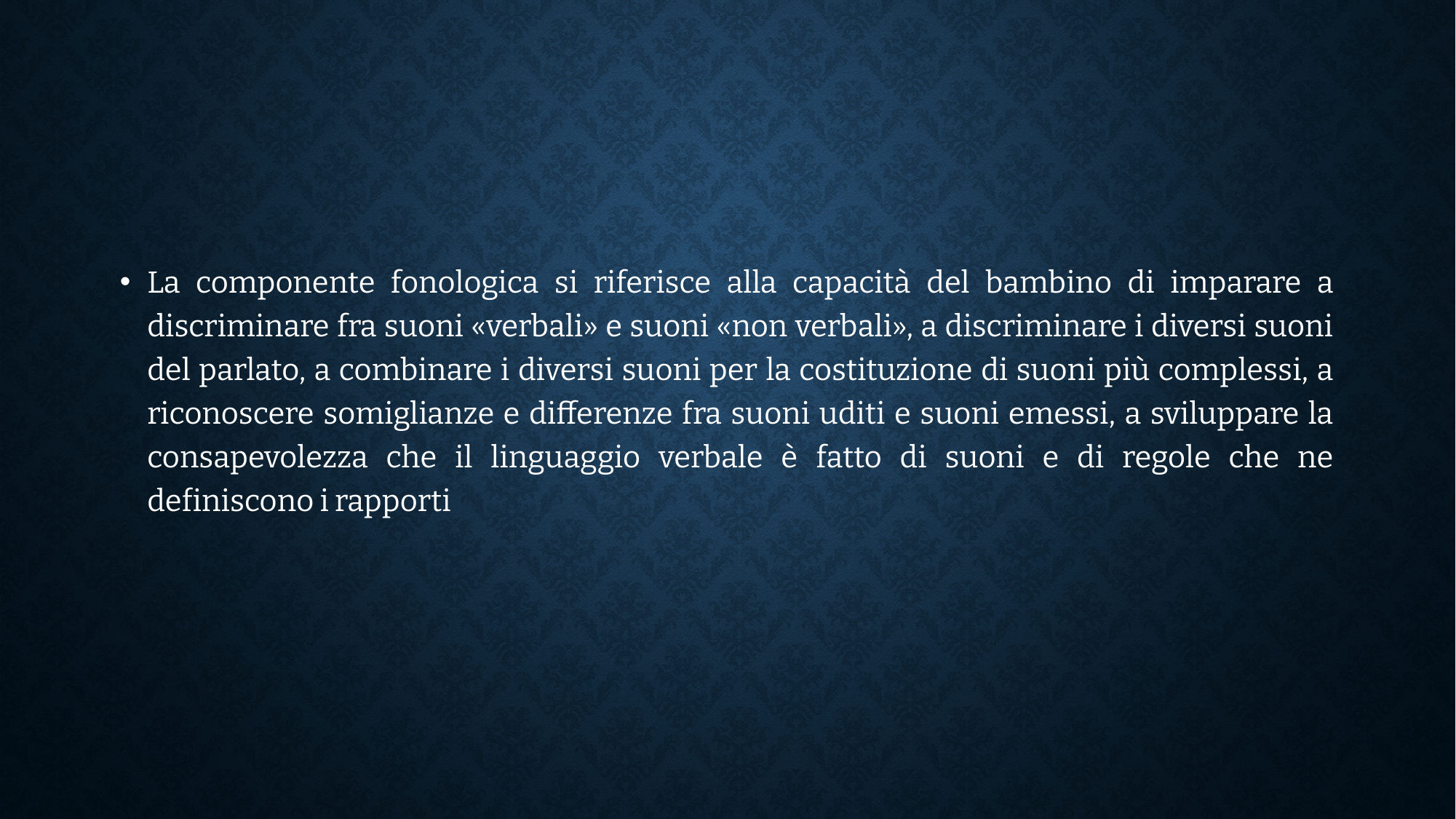

#
La componente fonologica si riferisce alla capacità del bambino di imparare a discriminare fra suoni «verbali» e suoni «non verbali», a discriminare i diversi suoni del parlato, a combinare i diversi suoni per la costituzione di suoni più complessi, a riconoscere somiglianze e differenze fra suoni uditi e suoni emessi, a sviluppare la consapevolezza che il linguaggio verbale è fatto di suoni e di regole che ne definiscono i rapporti